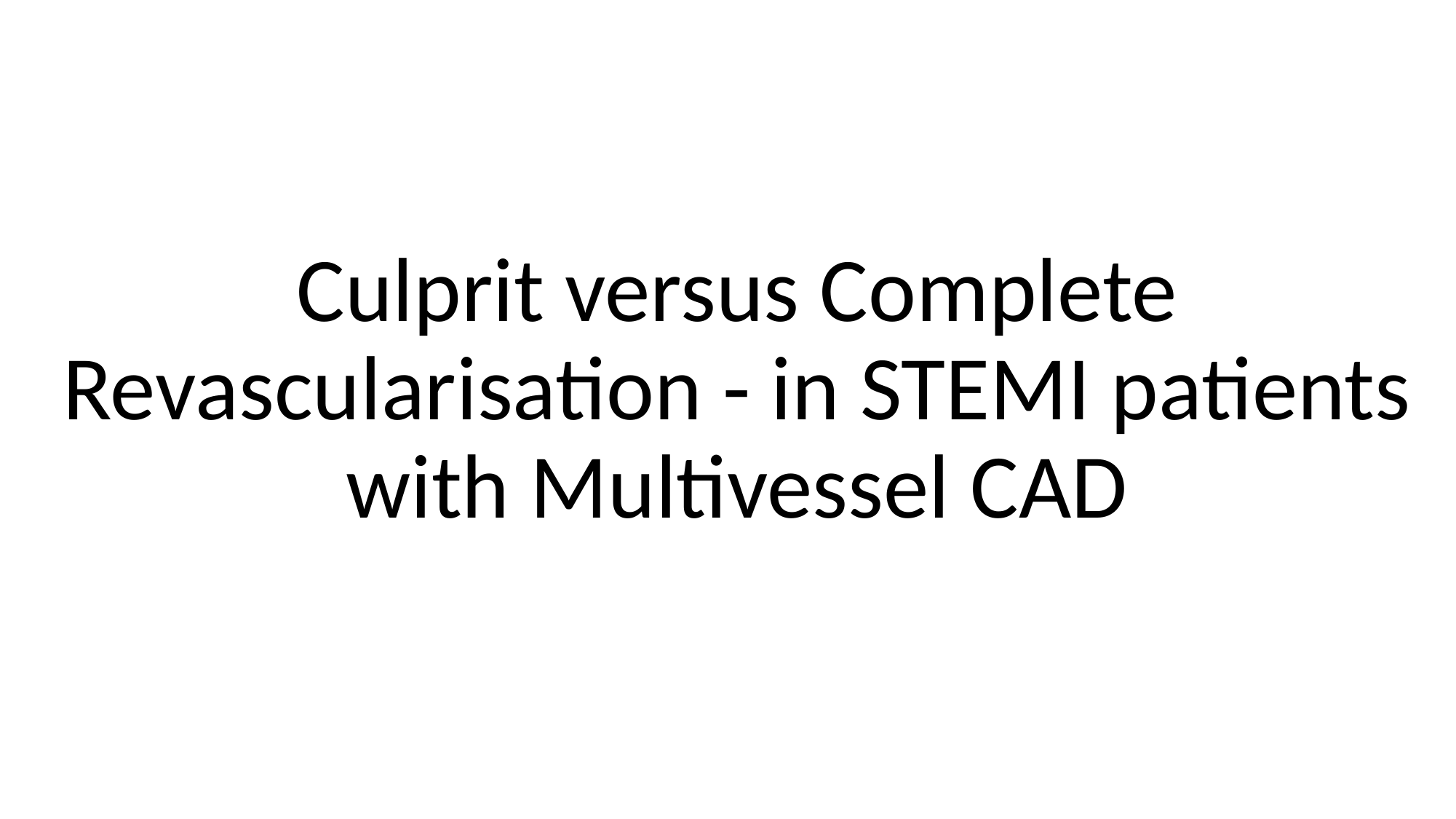

# Culprit versus Complete Revascularisation - in STEMI patients with Multivessel CAD